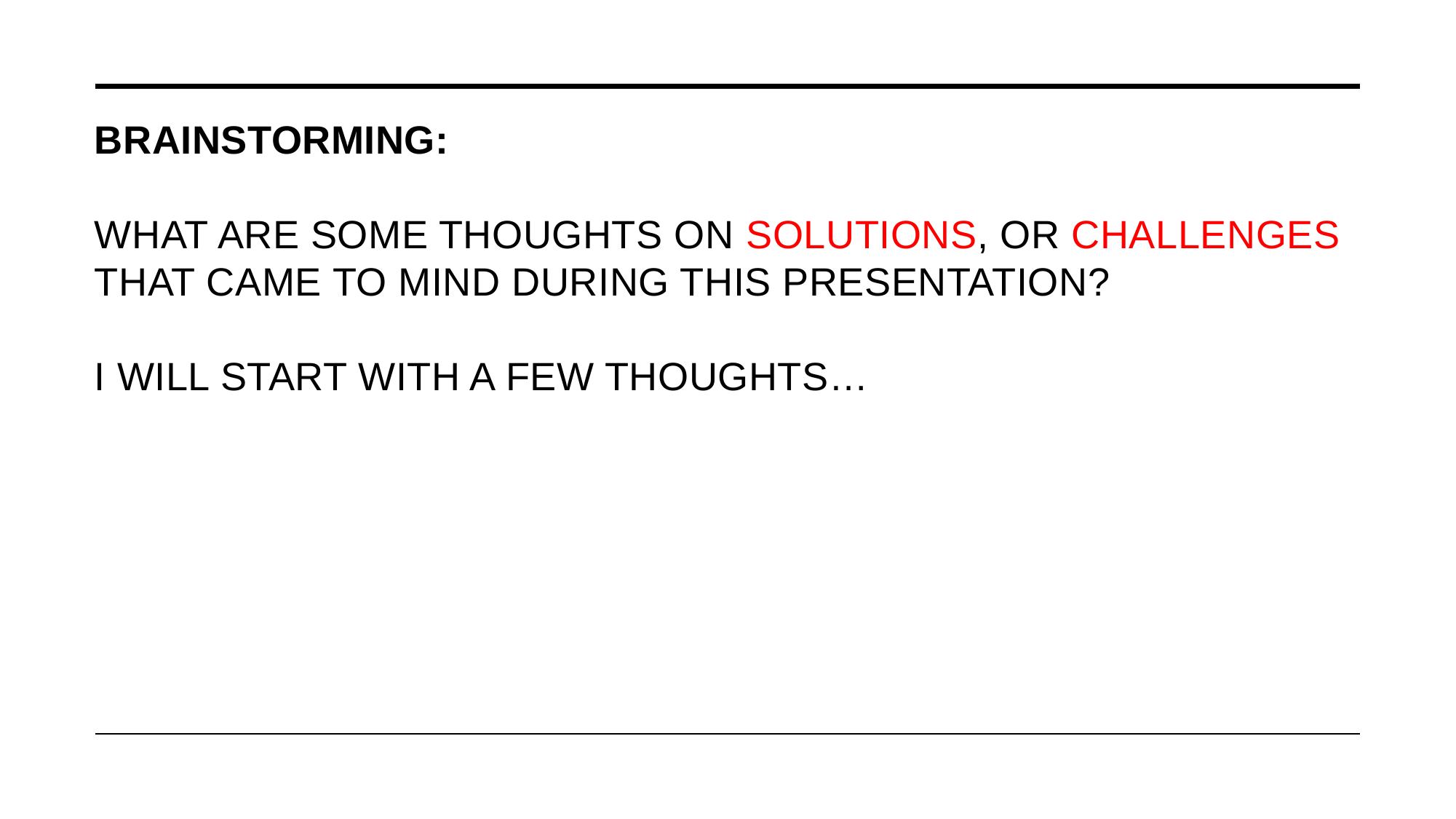

# Brainstorming: What are some thoughts on solutions, or challenges that came to mind during this presentation? I will start with a few thoughts…